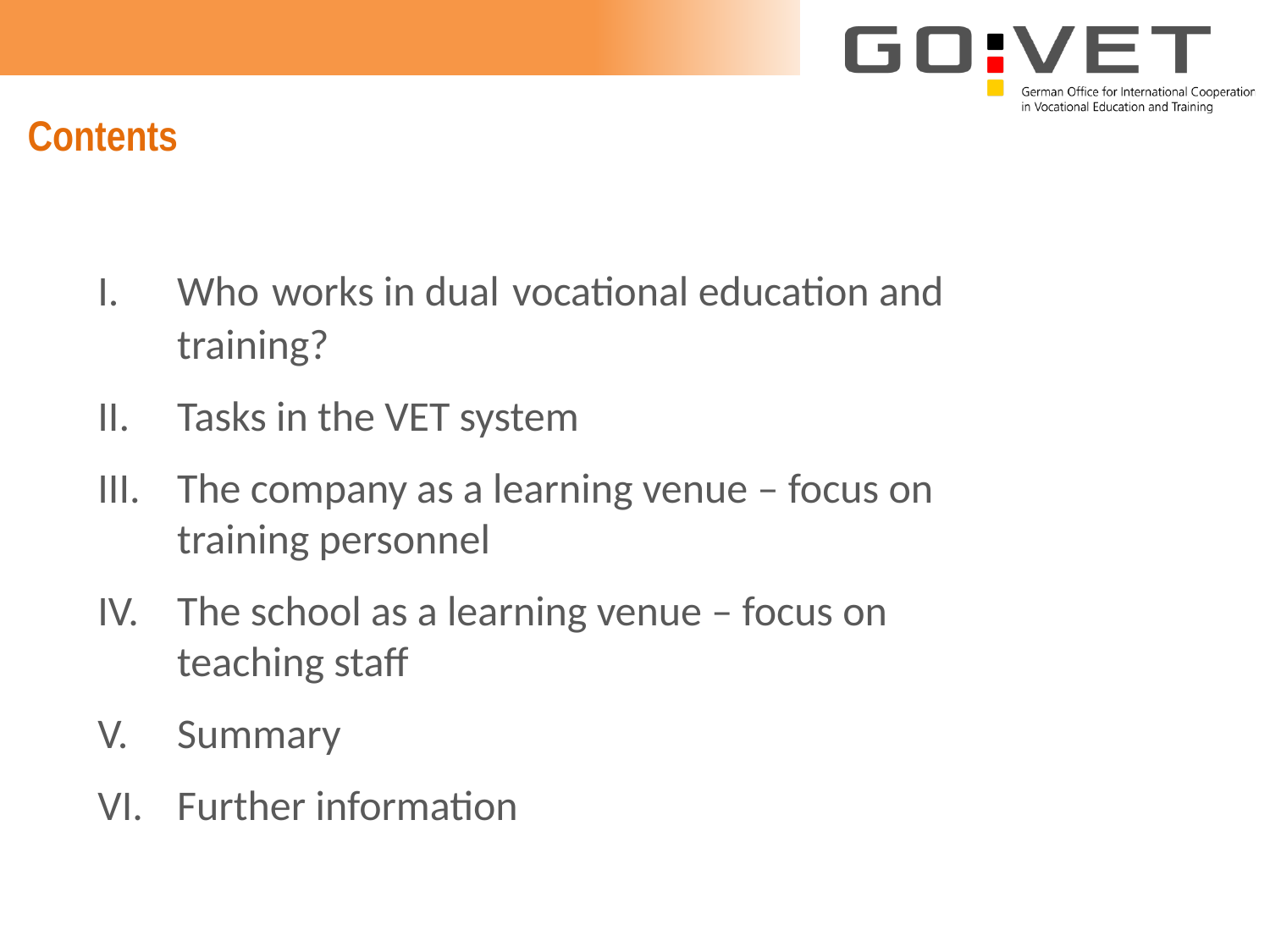

# Contents
Who works in dual vocational education and training?
Tasks in the VET system
The company as a learning venue – focus on training personnel
The school as a learning venue – focus on teaching staff
Summary
Further information